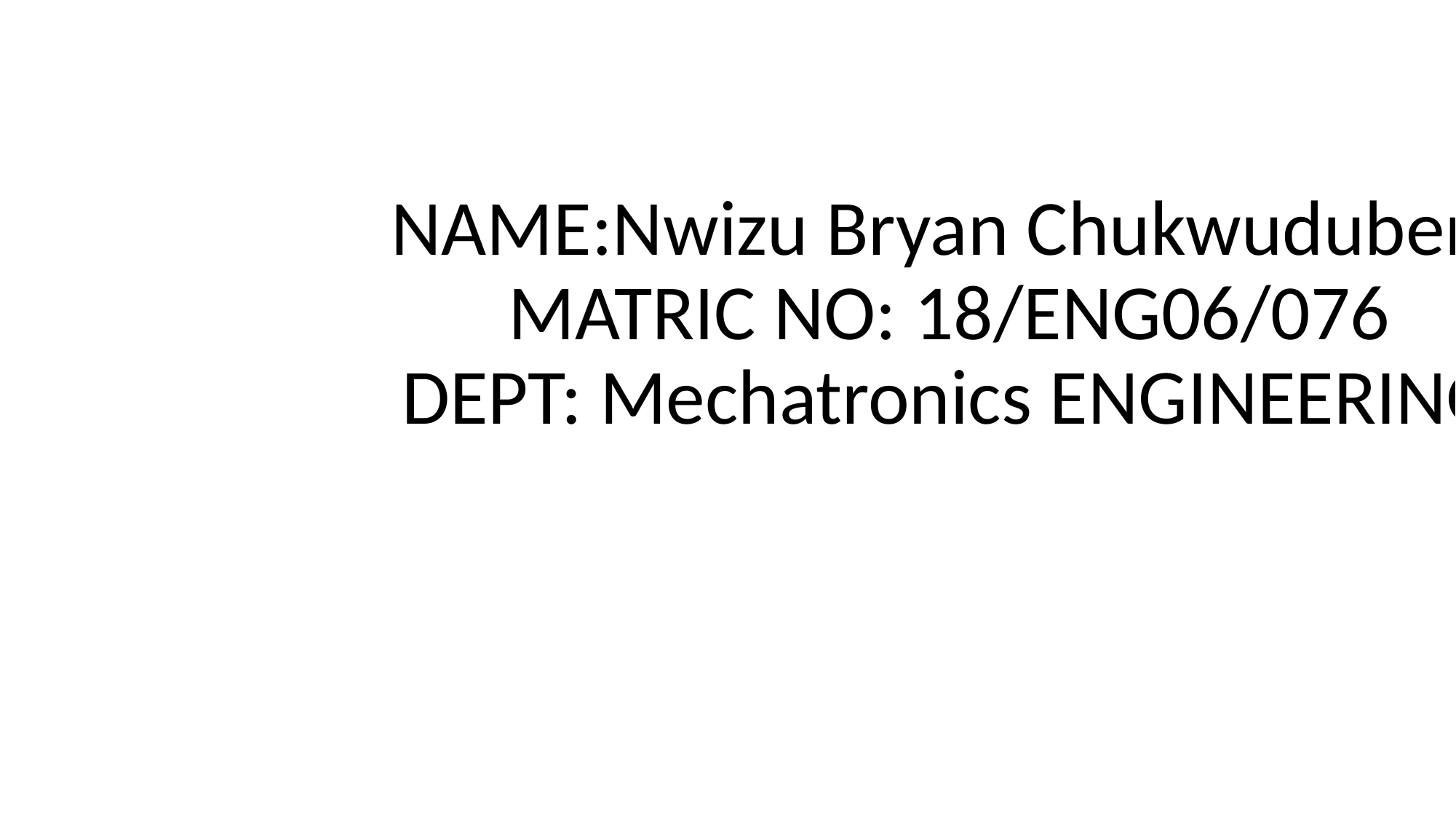

# NAME:Nwizu Bryan Chukwudubem MATRIC NO: 18/ENG06/076 DEPT: Mechatronics ENGINEERING